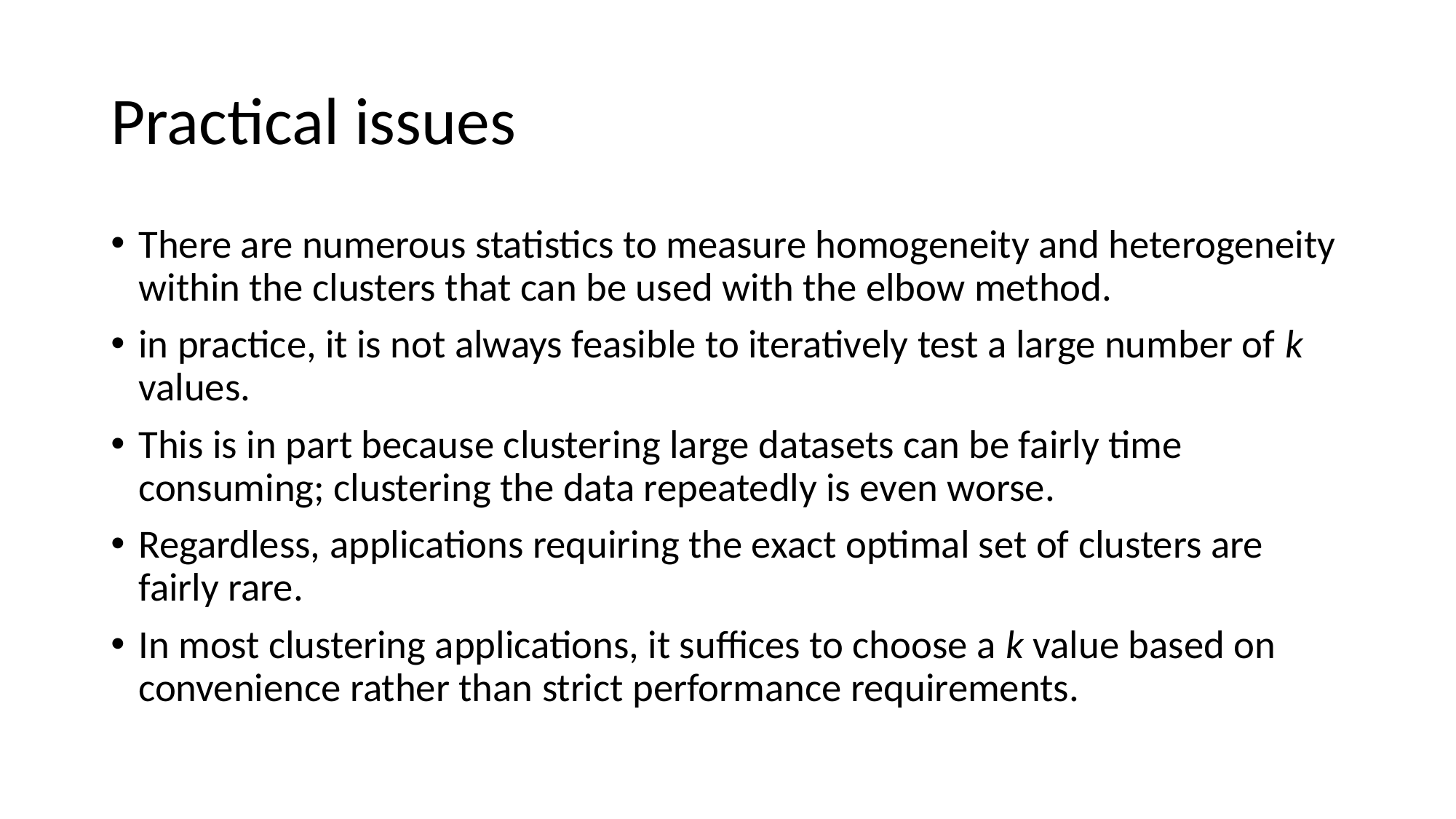

# Practical issues
There are numerous statistics to measure homogeneity and heterogeneity within the clusters that can be used with the elbow method.
in practice, it is not always feasible to iteratively test a large number of k values.
This is in part because clustering large datasets can be fairly time consuming; clustering the data repeatedly is even worse.
Regardless, applications requiring the exact optimal set of clusters are fairly rare.
In most clustering applications, it suffices to choose a k value based on convenience rather than strict performance requirements.